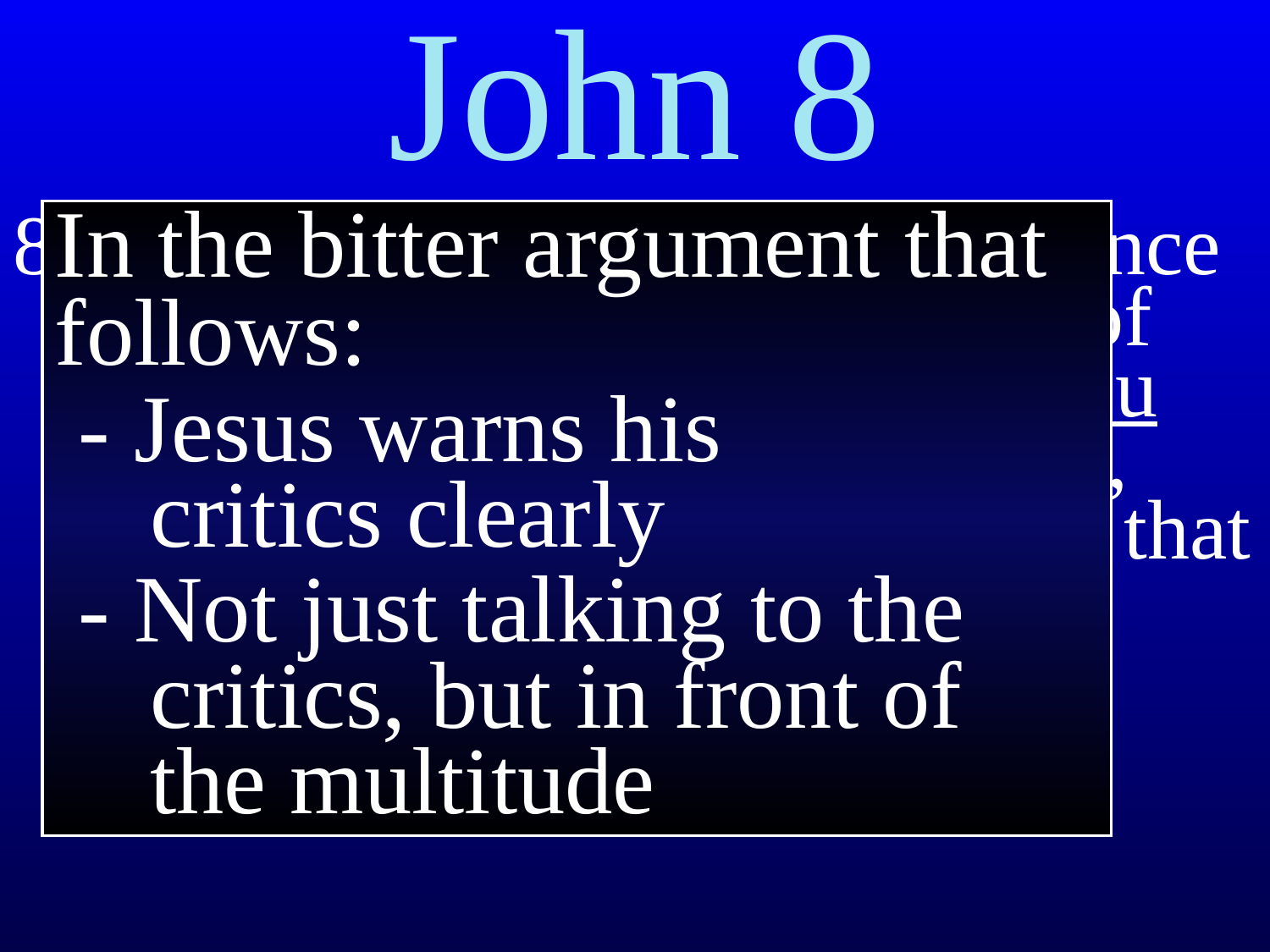

# John 8
In the bitter argument that follows:
 - Jesus warns his
    critics clearly
 - Not just talking to the
    critics, but in front of
    the multitude
8:12 Jesus spoke to the people once more and said, “I am the light of the world. If you follow me, you won’t have to walk in darkness, because you will have the light that leads to life.”